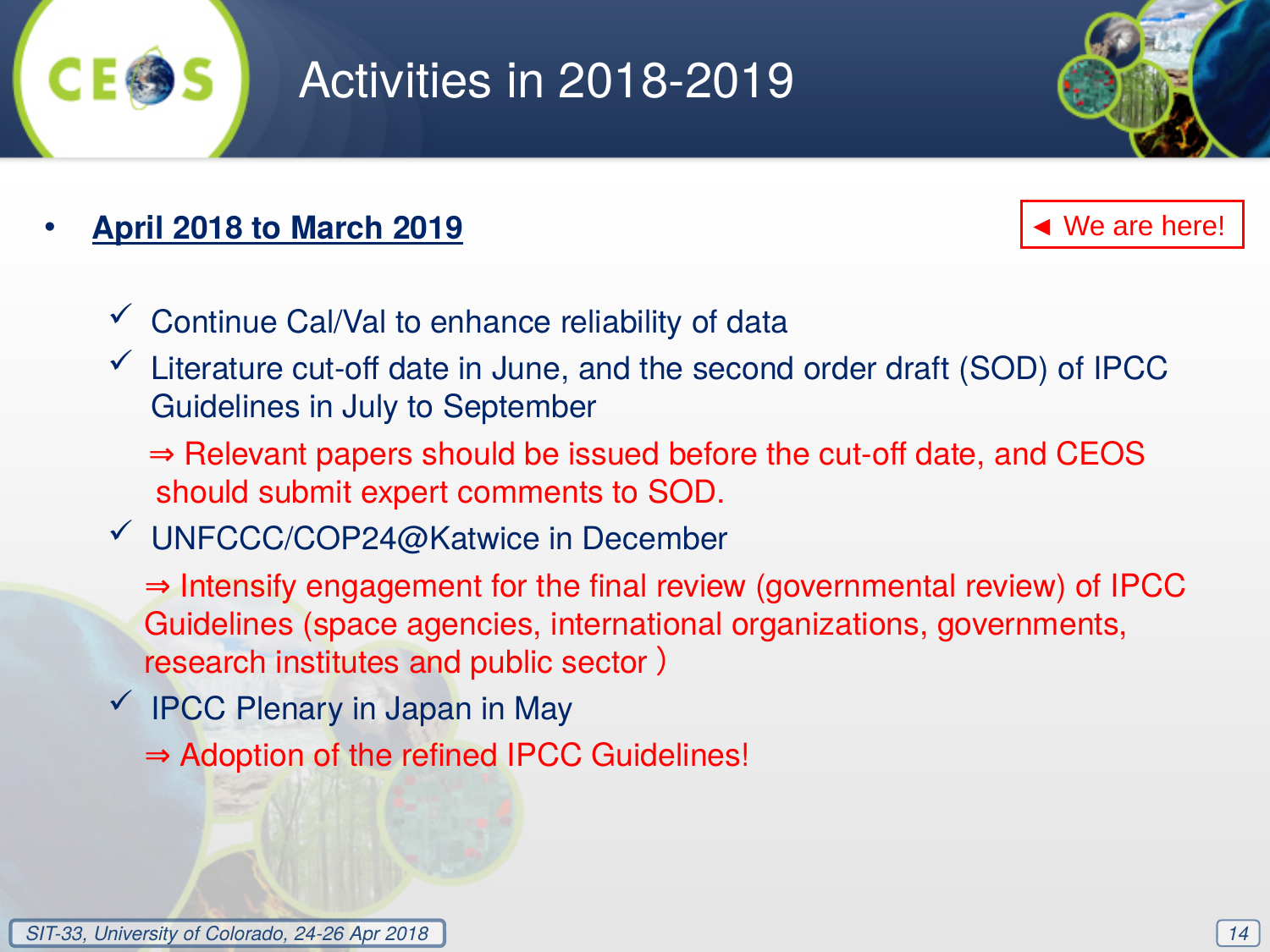

Activities in 2018-2019

April 2018 to March 2019

Continue Cal/Val to enhance reliability of data
Literature cut-off date in June, and the second order draft (SOD) of IPCC Guidelines in July to September
⇒ Relevant papers should be issued before the cut-off date, and CEOS should submit expert comments to SOD.
UNFCCC/COP24@Katwice in December
⇒ Intensify engagement for the final review (governmental review) of IPCC Guidelines (space agencies, international organizations, governments, research institutes and public sector）
IPCC Plenary in Japan in May
⇒ Adoption of the refined IPCC Guidelines!

◄ We are here!
14